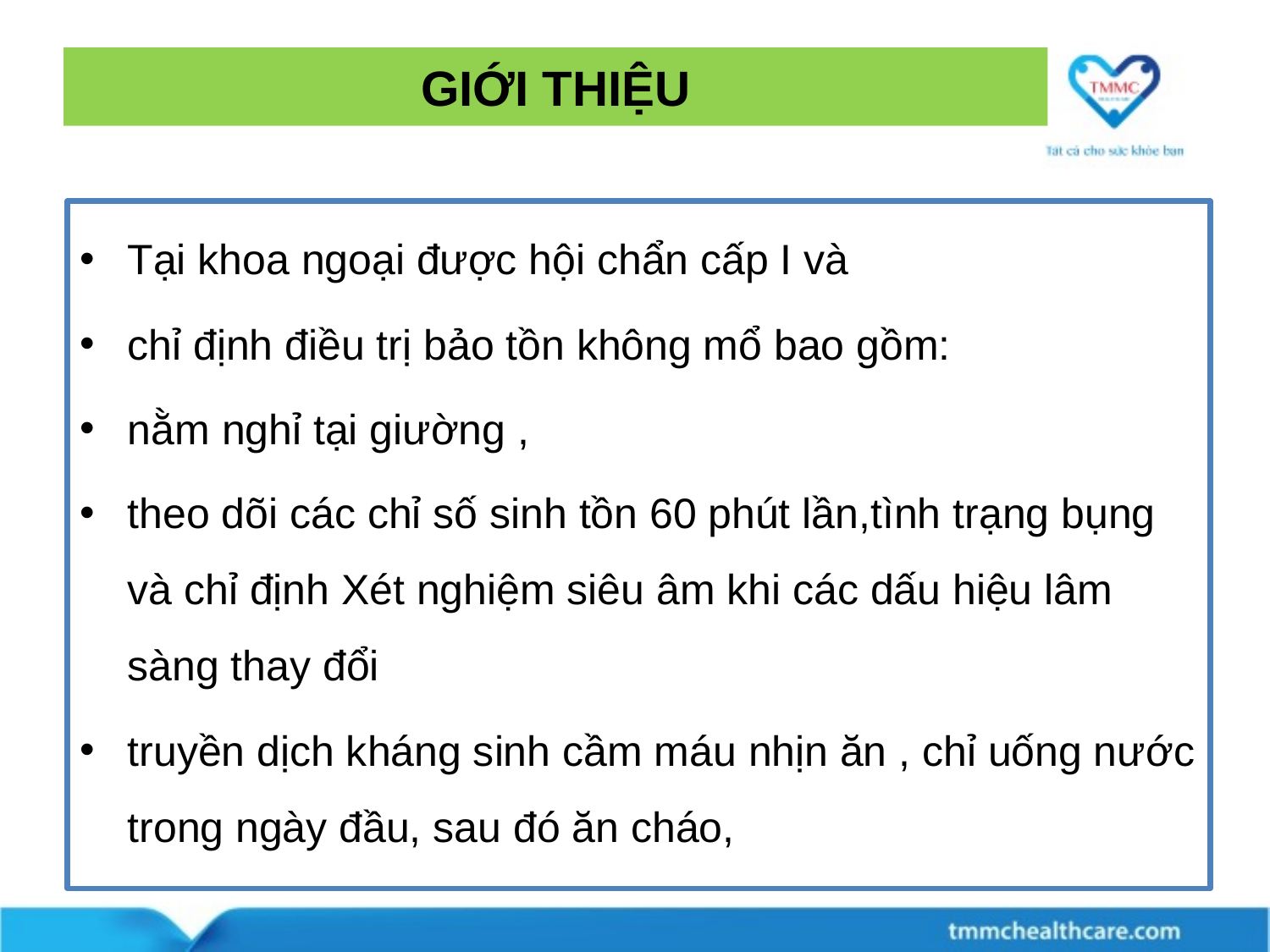

# GIỚI THIỆU
Tại khoa ngoại được hội chẩn cấp I và
chỉ định điều trị bảo tồn không mổ bao gồm:
nằm nghỉ tại giường ,
theo dõi các chỉ số sinh tồn 60 phút lần,tình trạng bụng và chỉ định Xét nghiệm siêu âm khi các dấu hiệu lâm sàng thay đổi
truyền dịch kháng sinh cầm máu nhịn ăn , chỉ uống nước trong ngày đầu, sau đó ăn cháo,